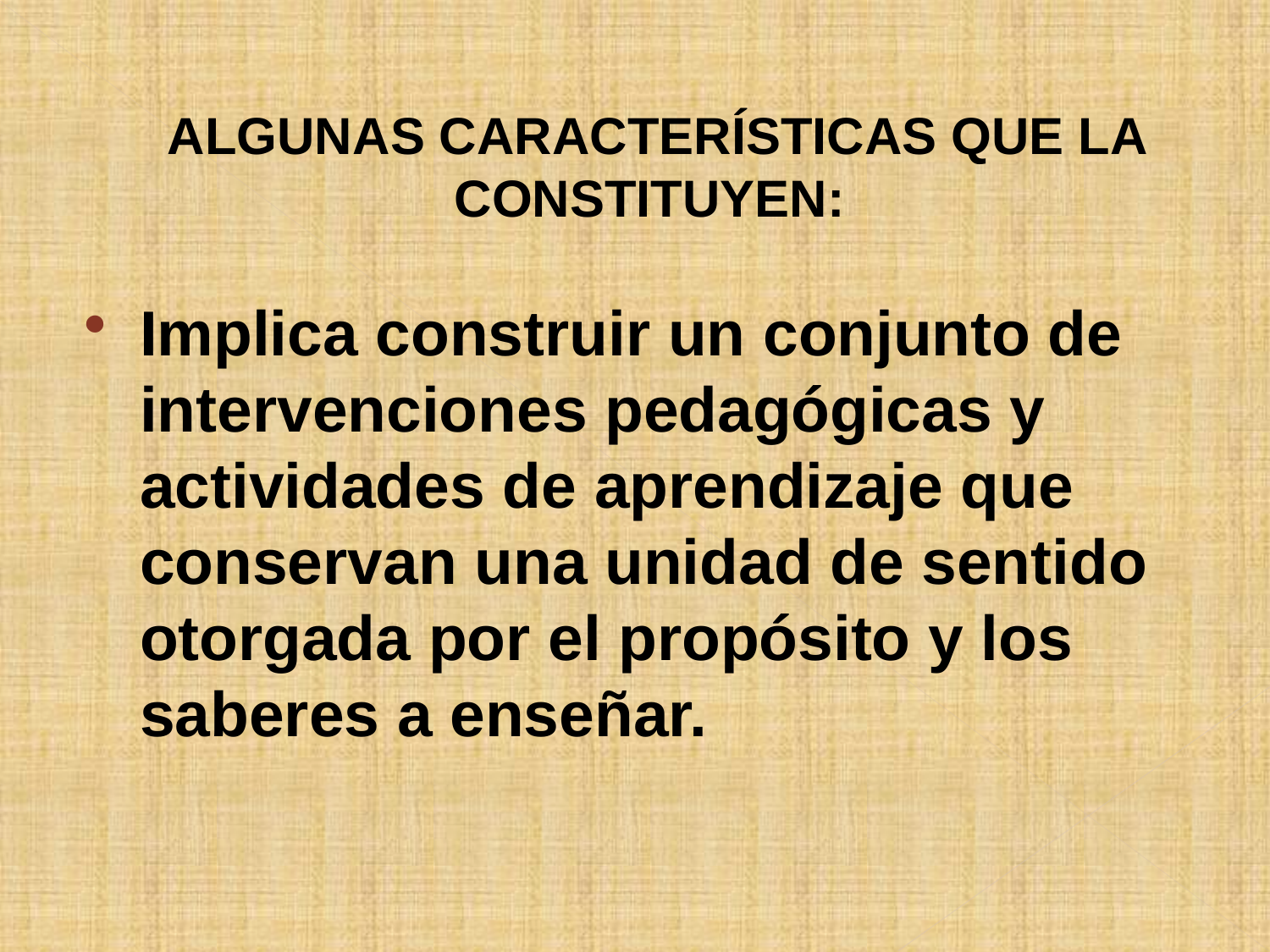

# ALGUNAS CARACTERÍSTICAS QUE LA CONSTITUYEN:
Implica construir un conjunto de intervenciones pedagógicas y actividades de aprendizaje que conservan una unidad de sentido otorgada por el propósito y los saberes a enseñar.